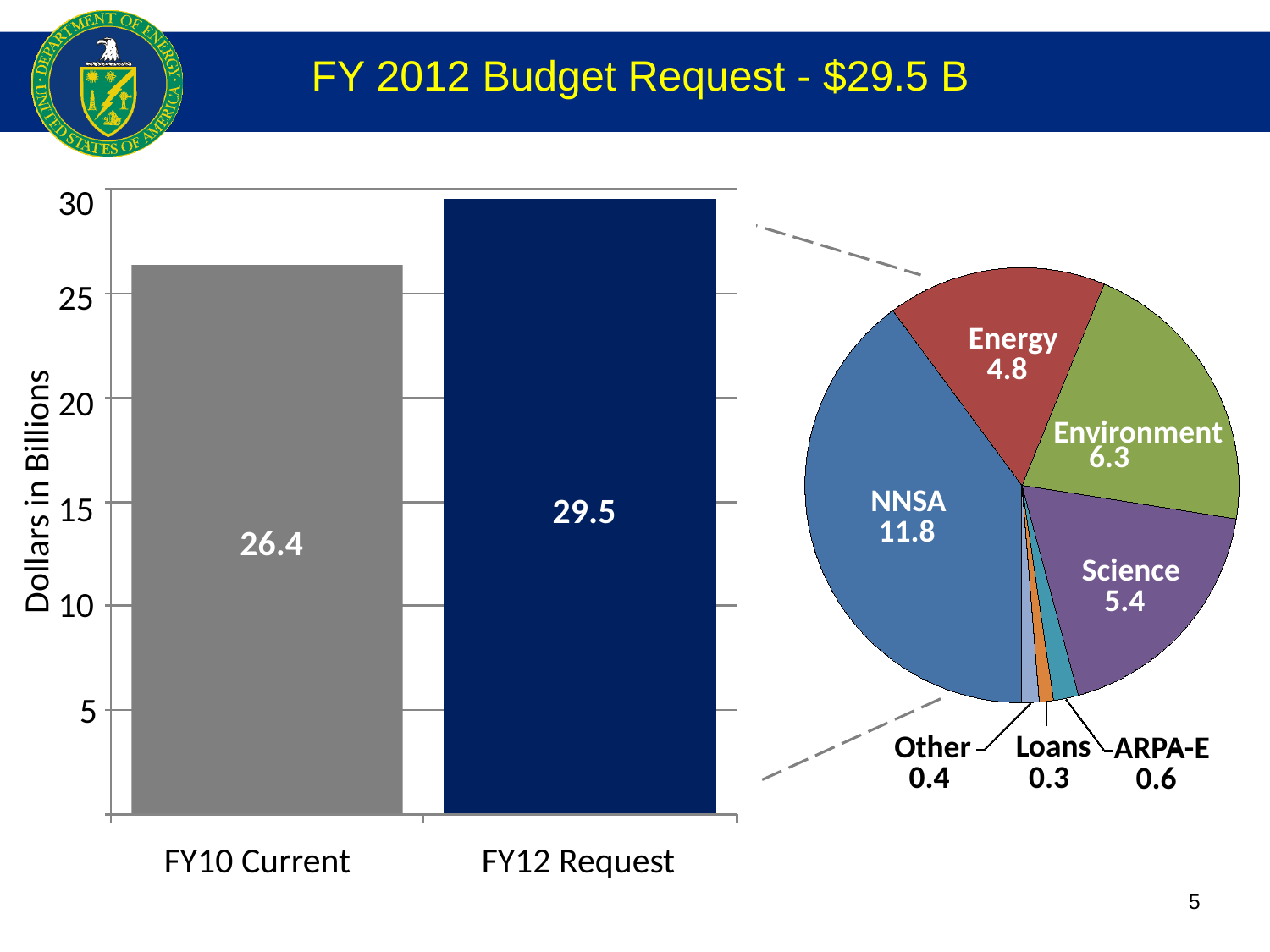

FY 2012 Budget Request - $29.5 B

Energy
4.8
Environment
6.3
NNSA

11.8
Science
5.4

Loans
Other
ARPA-E
-
0.3
0.4
0.6

30

25
20
Dollars in Billions
15
29.5
26.4
10
5

FY10 Current
FY12 Request
                             5